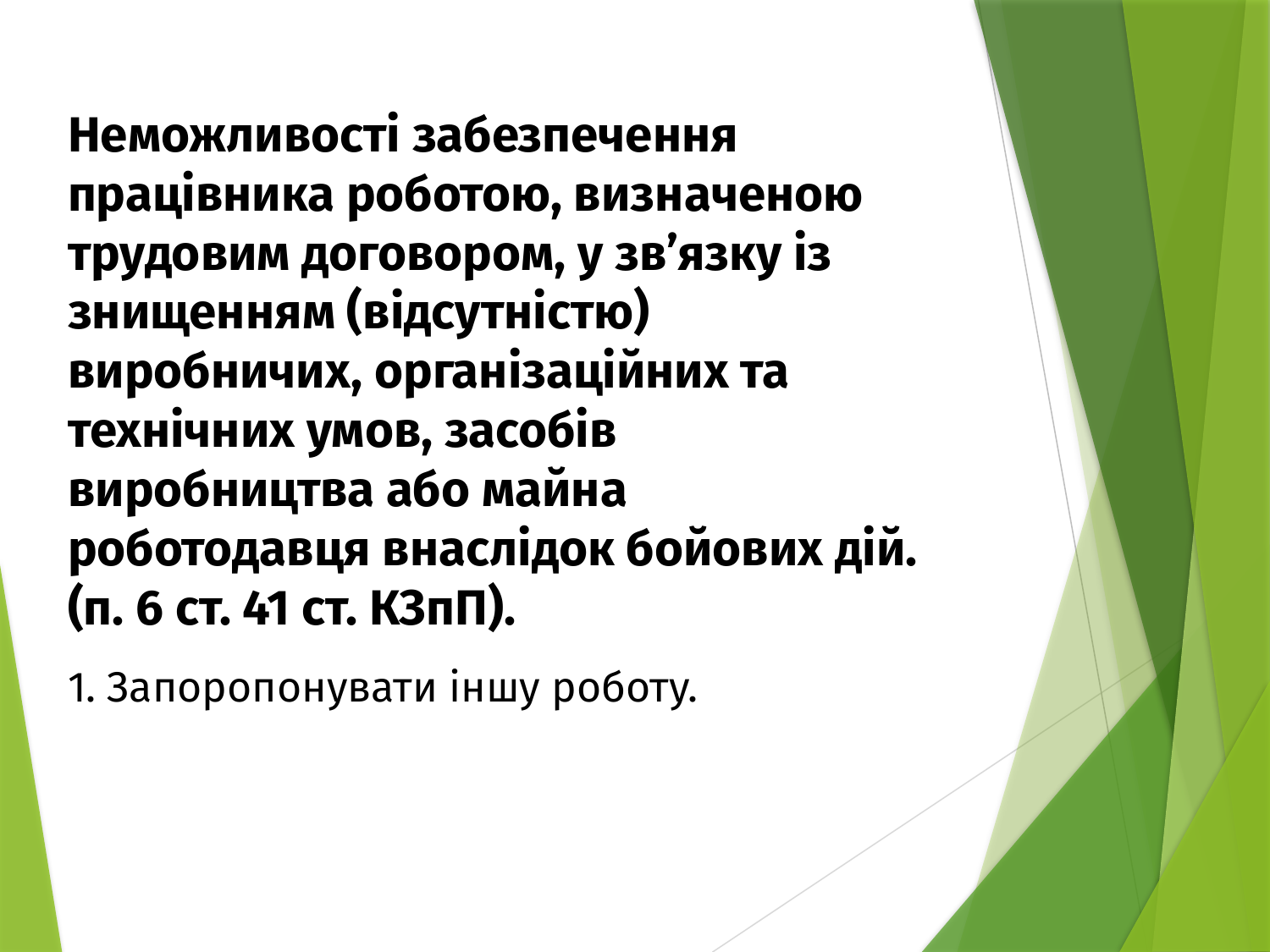

# Неможливості забезпечення працівника роботою, визначеною трудовим договором, у зв’язку із знищенням (відсутністю) виробничих, організаційних та технічних умов, засобів виробництва або майна роботодавця внаслідок бойових дій. (п. 6 ст. 41 ст. КЗпП). 1. Запоропонувати іншу роботу.